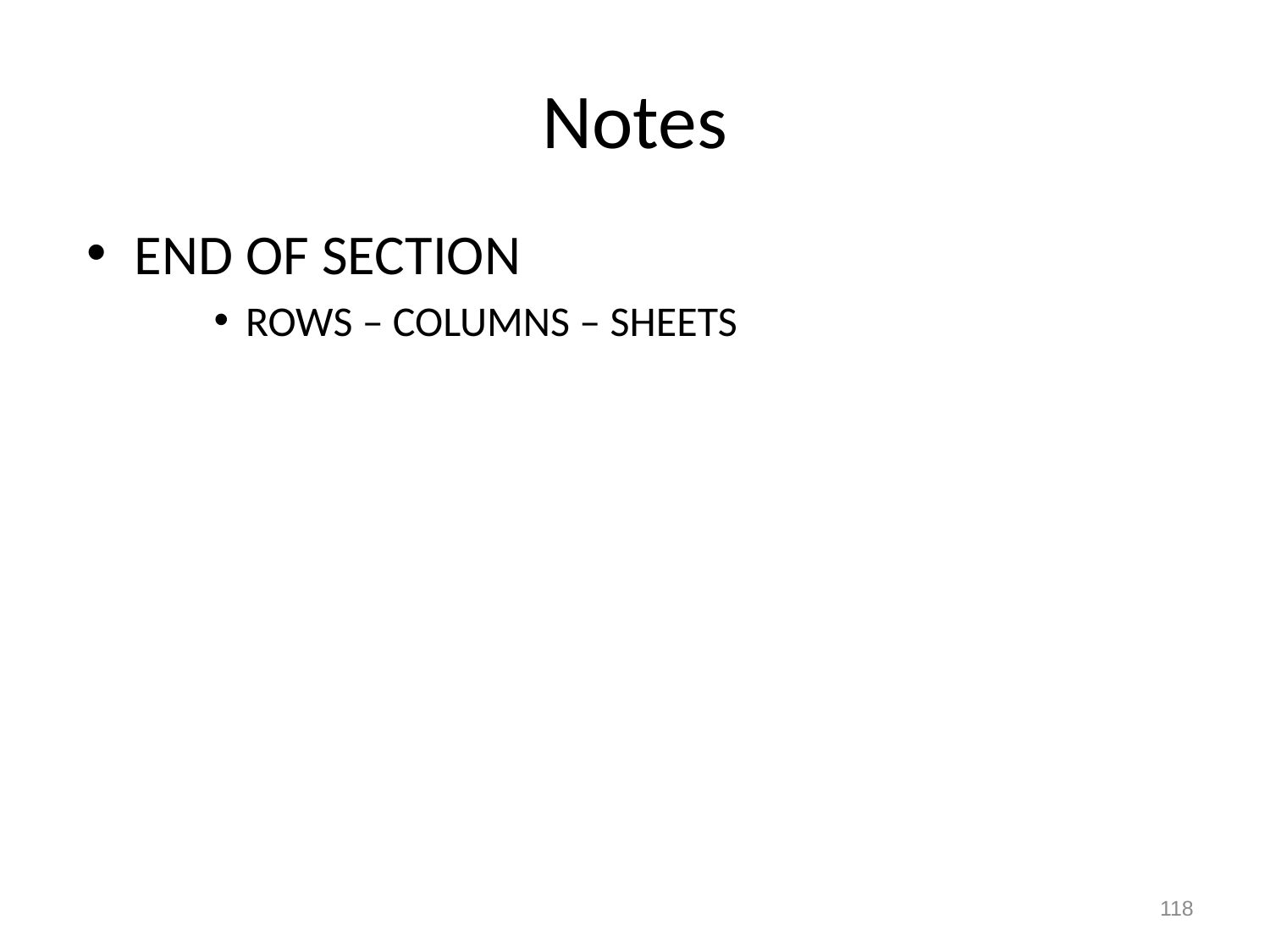

# Notes
END OF SECTION
ROWS – COLUMNS – SHEETS
118